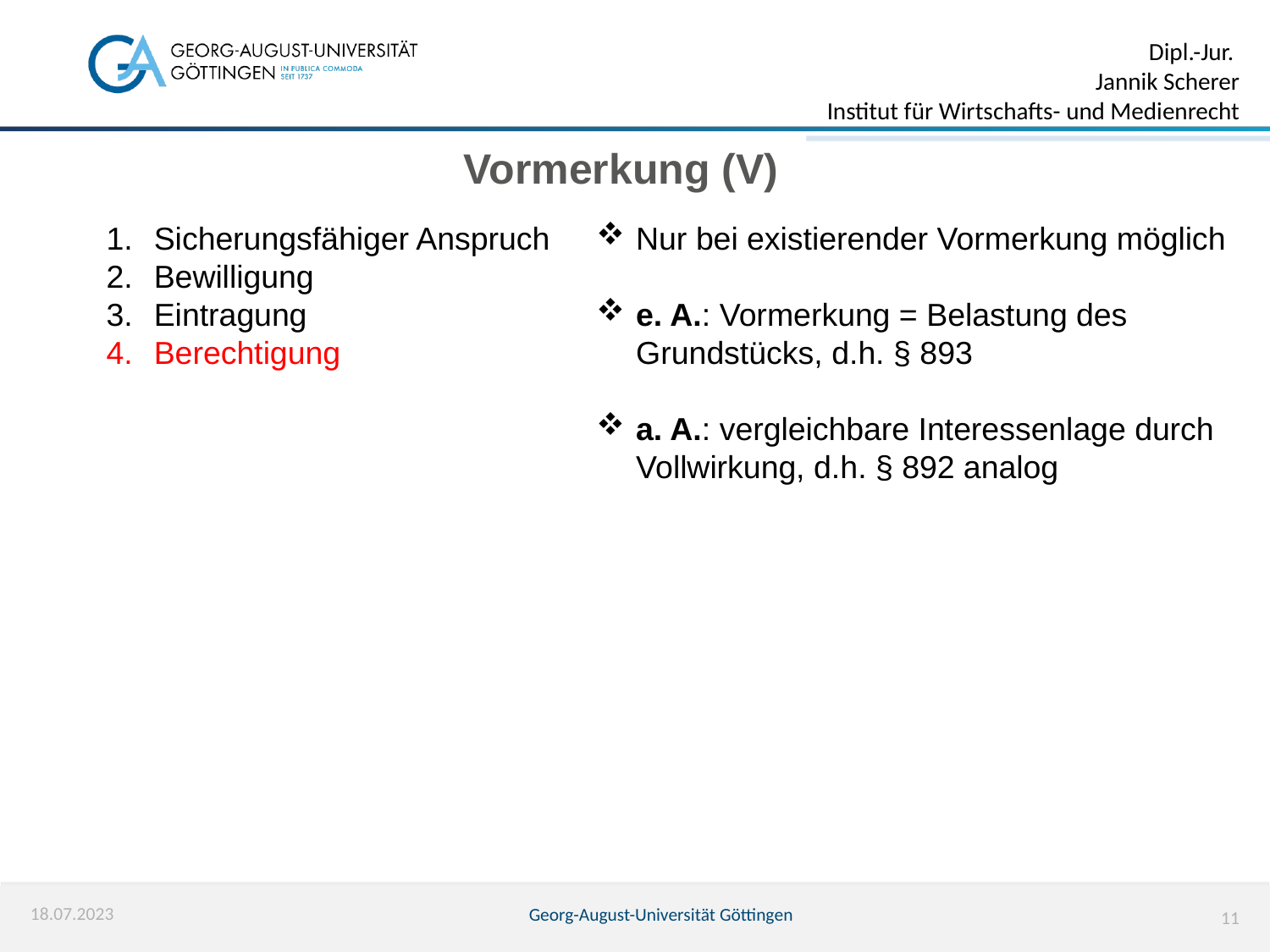

Vormerkung (V)

Sicherungsfähiger Anspruch
Bewilligung
Eintragung
Berechtigung
Nur bei existierender Vormerkung möglich

e. A.: Vormerkung = Belastung des Grundstücks, d.h. § 893

a. A.: vergleichbare Interessenlage durch Vollwirkung, d.h. § 892 analog

18.07.2023
Georg-August-Universität Göttingen
11